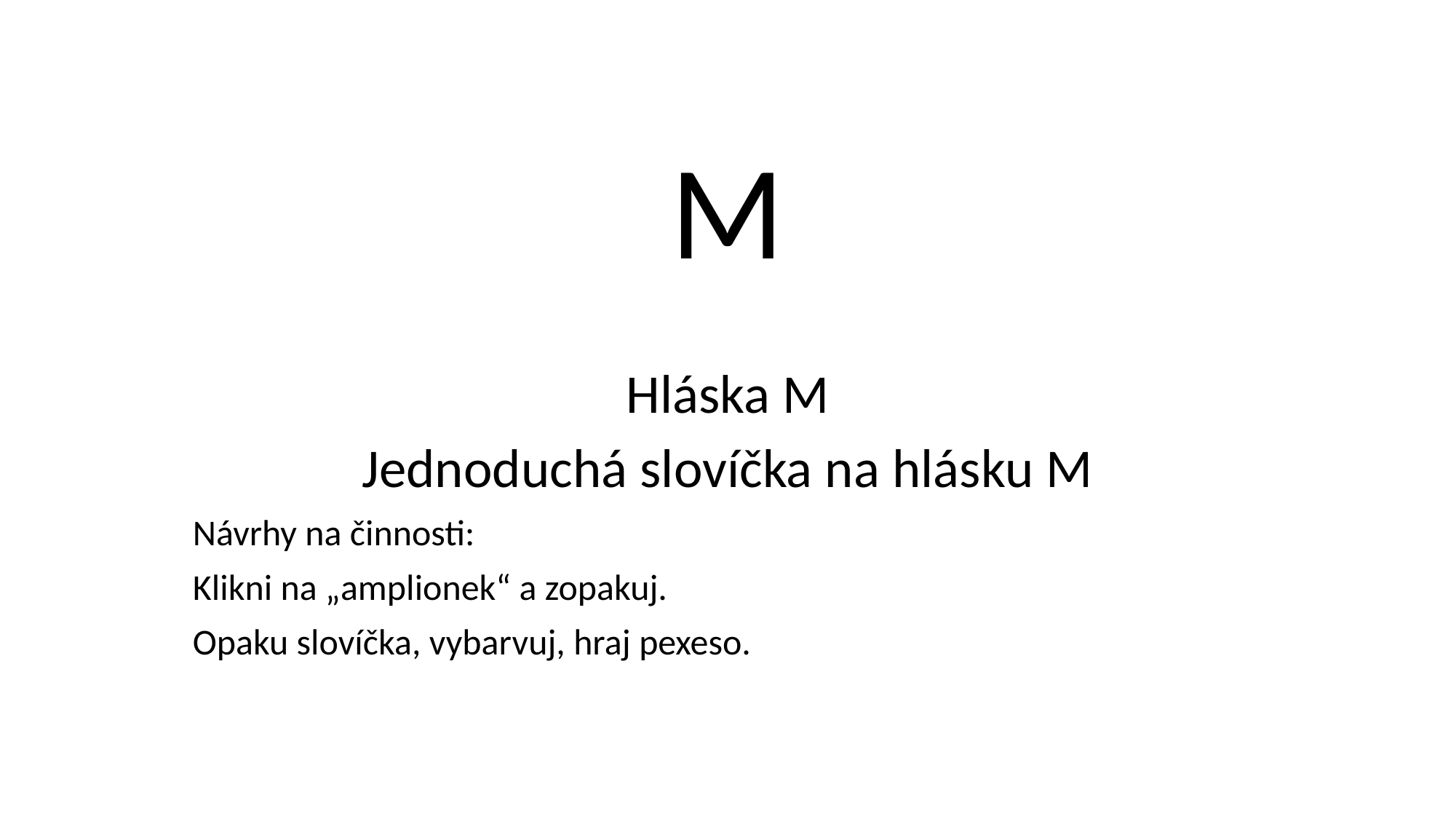

# M
Hláska M
Jednoduchá slovíčka na hlásku M
Návrhy na činnosti:
Klikni na „amplionek“ a zopakuj.
Opaku slovíčka, vybarvuj, hraj pexeso.